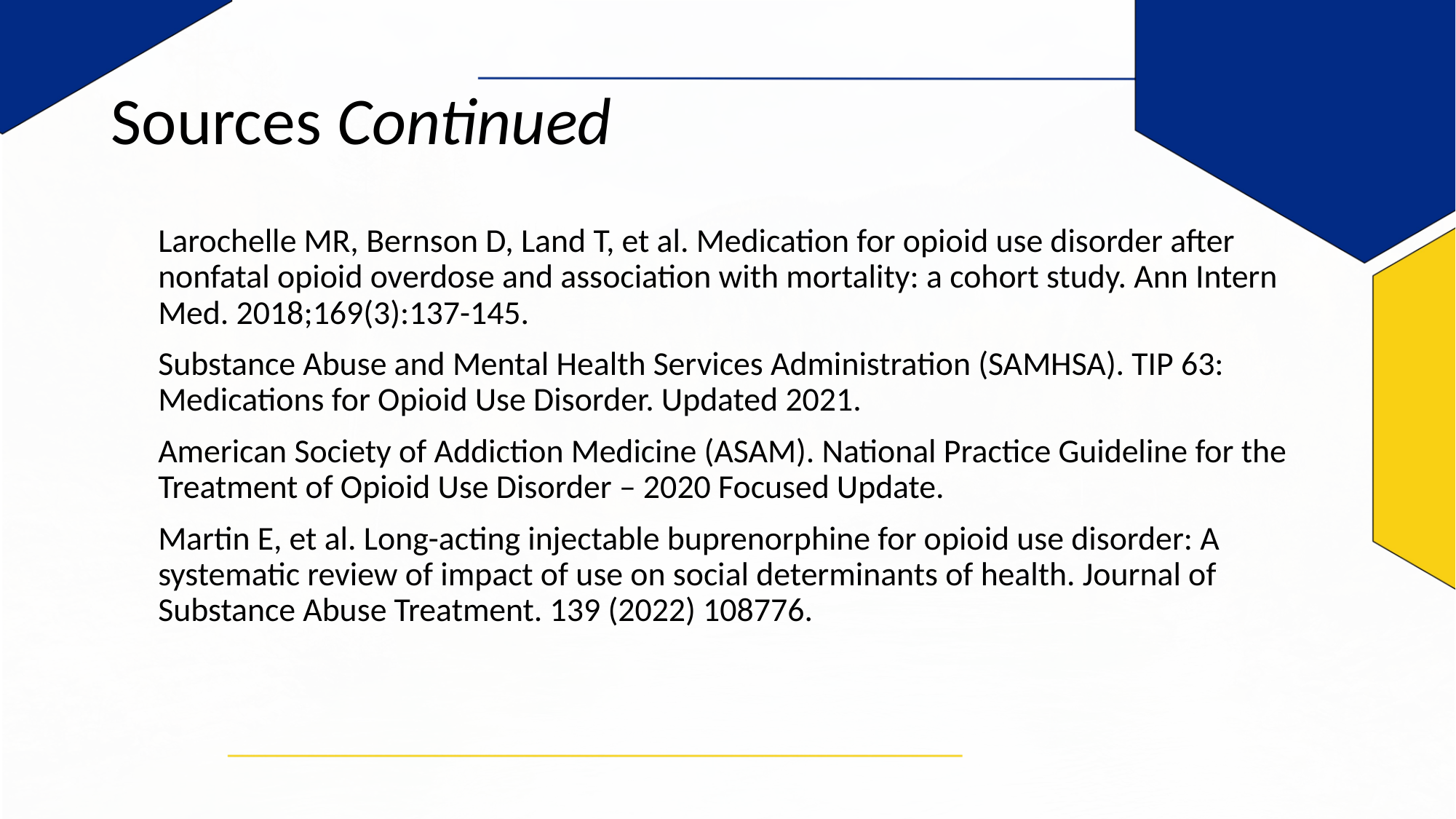

# Sources Continued
Larochelle MR, Bernson D, Land T, et al. Medication for opioid use disorder after nonfatal opioid overdose and association with mortality: a cohort study. Ann Intern Med. 2018;169(3):137-145.
Substance Abuse and Mental Health Services Administration (SAMHSA). TIP 63: Medications for Opioid Use Disorder. Updated 2021.
American Society of Addiction Medicine (ASAM). National Practice Guideline for the Treatment of Opioid Use Disorder – 2020 Focused Update.
Martin E, et al. Long-acting injectable buprenorphine for opioid use disorder: A systematic review of impact of use on social determinants of health. Journal of Substance Abuse Treatment. 139 (2022) 108776.